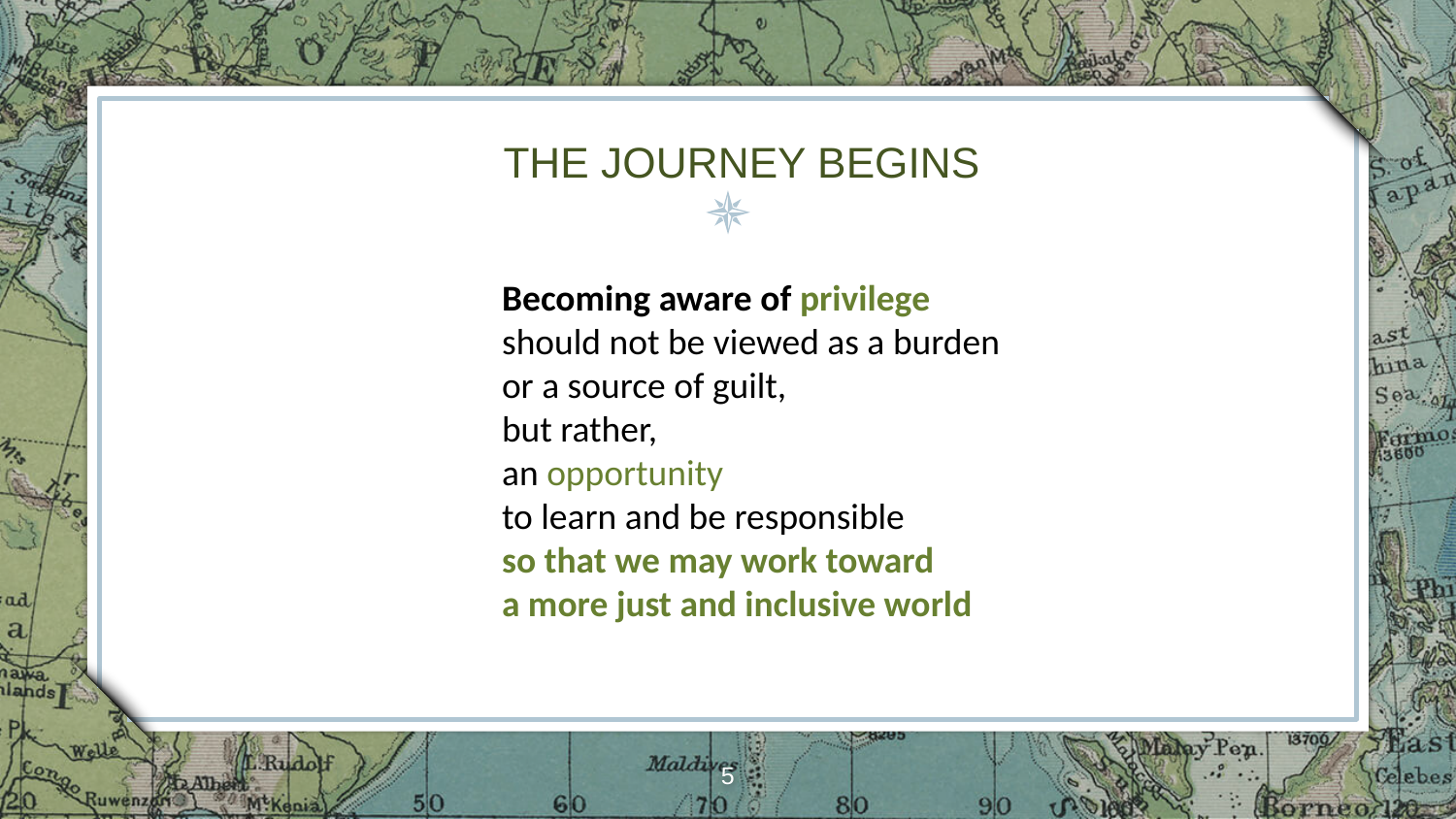

# THE JOURNEY BEGINS
Becoming aware of privilege
should not be viewed as a burden
or a source of guilt,
but rather,
an opportunity
to learn and be responsible
so that we may work toward
a more just and inclusive world
5